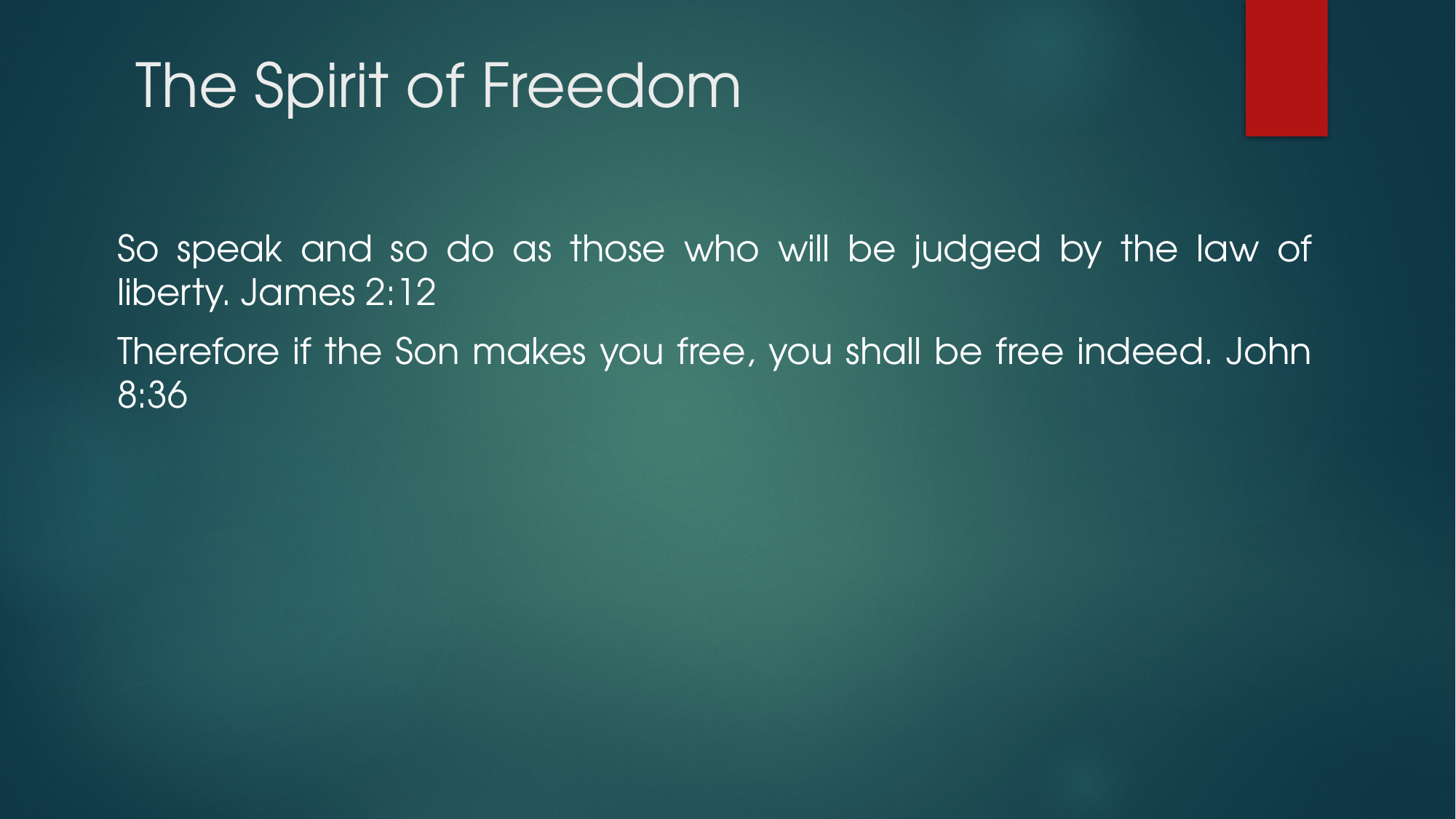

# The Spirit of Freedom
So speak and so do as those who will be judged by the law of liberty. James 2:12
Therefore if the Son makes you free, you shall be free indeed. John 8:36